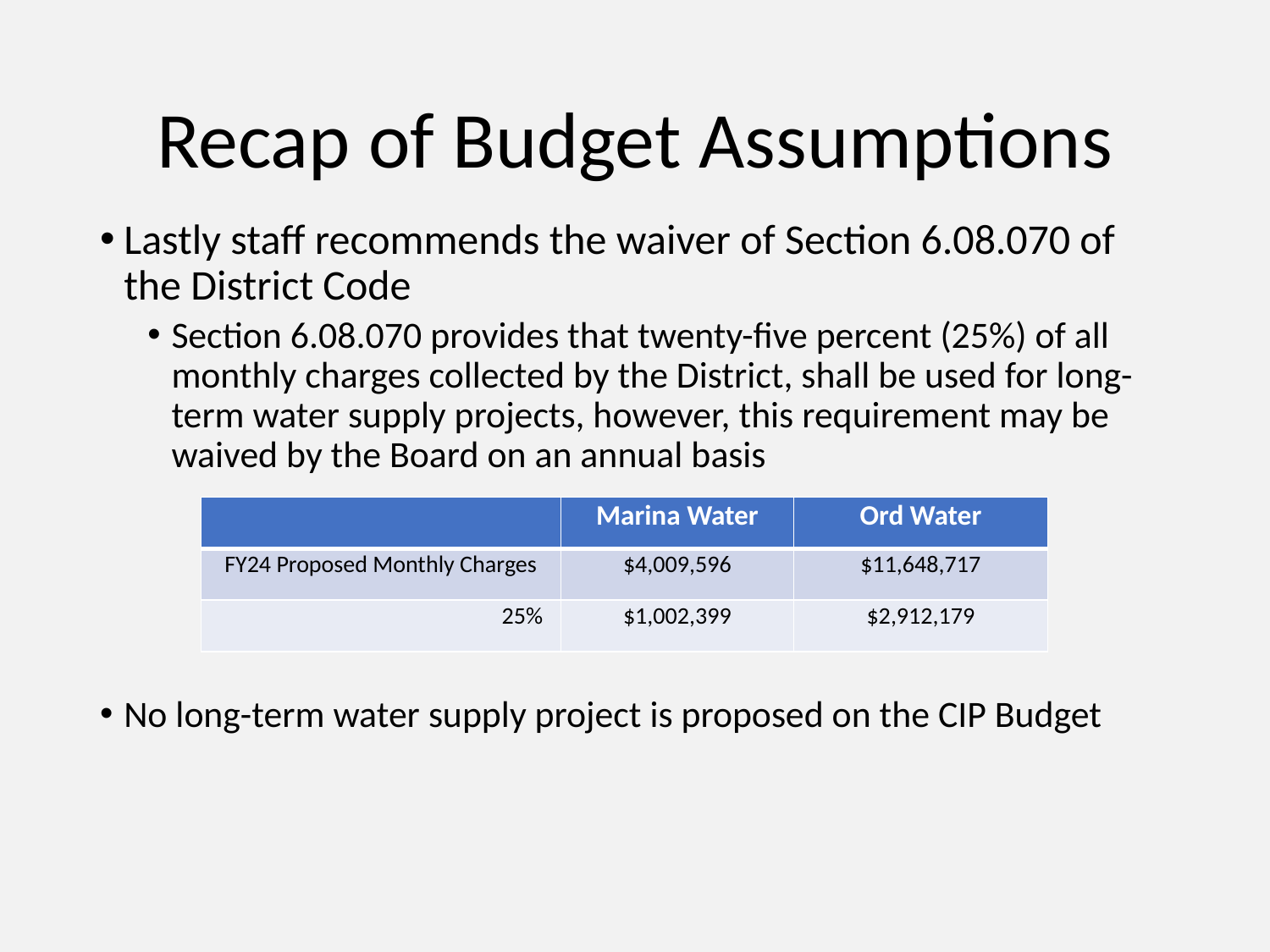

# Recap of Budget Assumptions
Lastly staff recommends the waiver of Section 6.08.070 of the District Code
Section 6.08.070 provides that twenty-five percent (25%) of all monthly charges collected by the District, shall be used for long-term water supply projects, however, this requirement may be waived by the Board on an annual basis

No long-term water supply project is proposed on the CIP Budget
|  | Marina Water | Ord Water |
| --- | --- | --- |
| FY24 Proposed Monthly Charges | $4,009,596 | $11,648,717 |
| 25% | $1,002,399 | $2,912,179 |